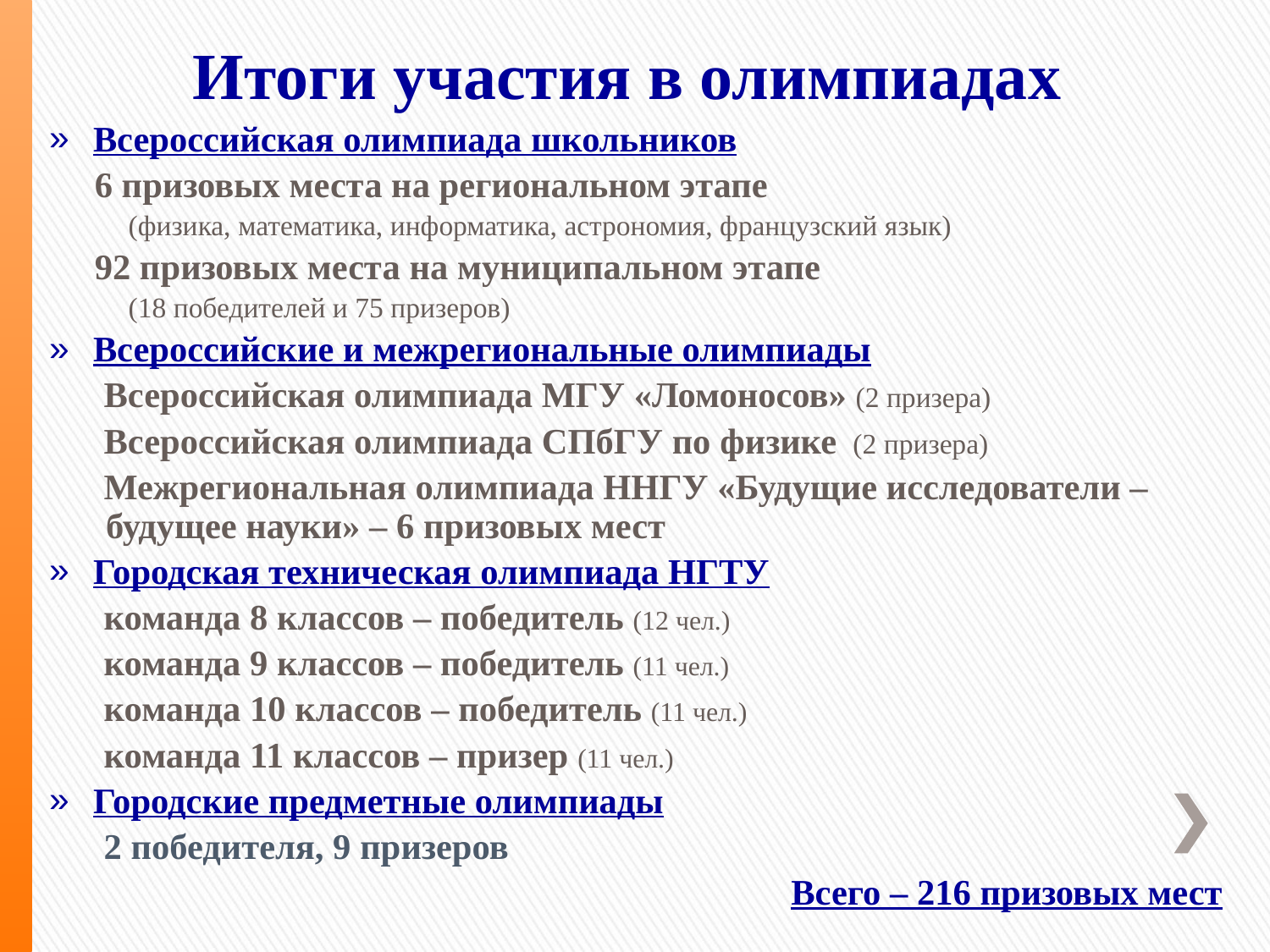

Итоги участия в олимпиадах
Всероссийская олимпиада школьников
     6 призовых места на региональном этапе
           (физика, математика, информатика, астрономия, французский язык)
     92 призовых места на муниципальном этапе
           (18 победителей и 75 призеров)
Всероссийские и межрегиональные олимпиады
      Всероссийская олимпиада МГУ «Ломоносов» (2 призера)
      Всероссийская олимпиада СПбГУ по физике  (2 призера)
      Межрегиональная олимпиада ННГУ «Будущие исследователи – будущее науки» – 6 призовых мест
Городская техническая олимпиада НГТУ
      команда 8 классов – победитель (12 чел.)
      команда 9 классов – победитель (11 чел.)
      команда 10 классов – победитель (11 чел.)
      команда 11 классов – призер (11 чел.)
Городские предметные олимпиады
      2 победителя, 9 призеров
Всего – 216 призовых мест